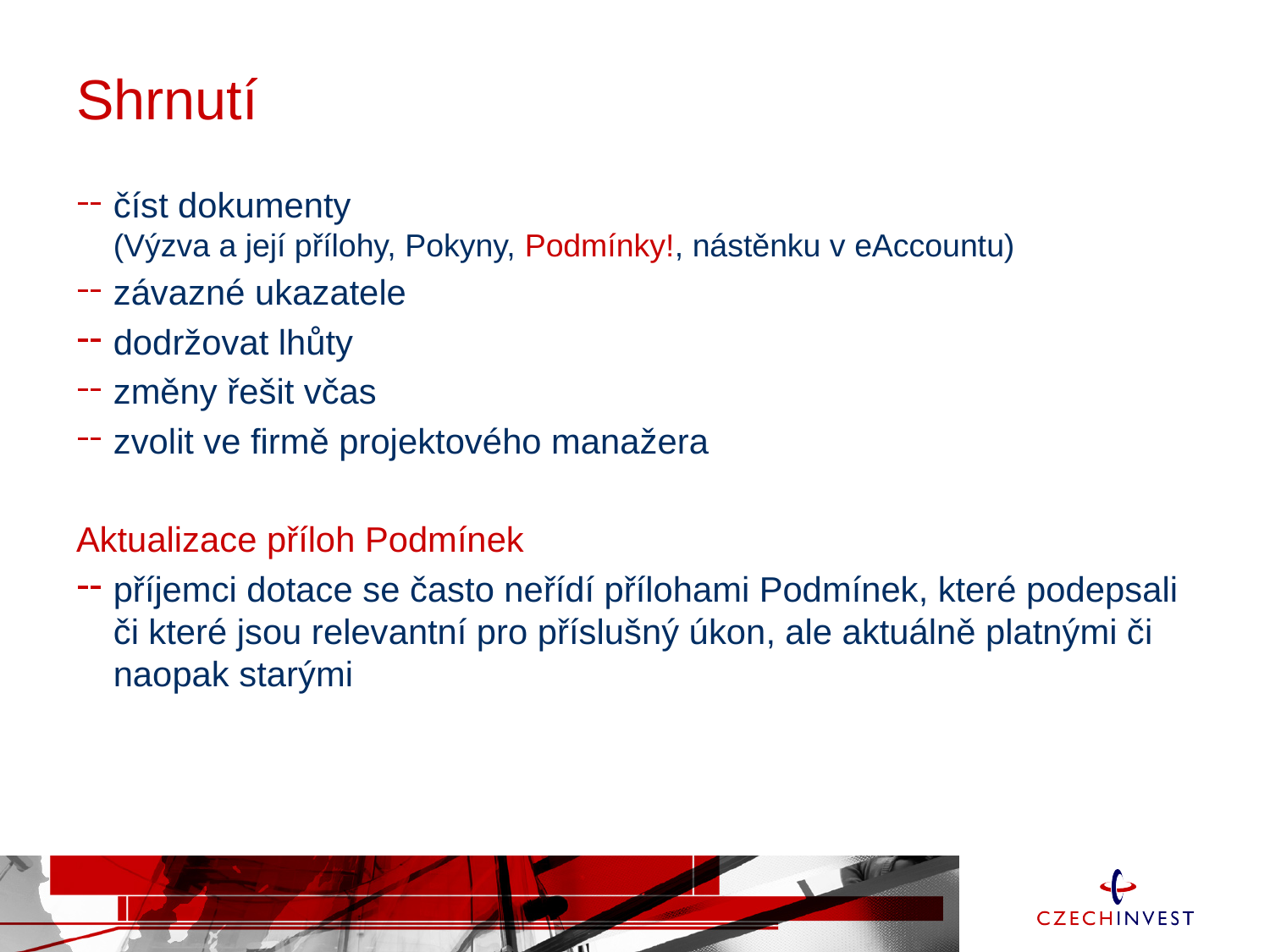

# Shrnutí
číst dokumenty
(Výzva a její přílohy, Pokyny, Podmínky!, nástěnku v eAccountu)
závazné ukazatele
dodržovat lhůty
změny řešit včas
zvolit ve firmě projektového manažera

Aktualizace příloh Podmínek
příjemci dotace se často neřídí přílohami Podmínek, které podepsali či které jsou relevantní pro příslušný úkon, ale aktuálně platnými či naopak starými